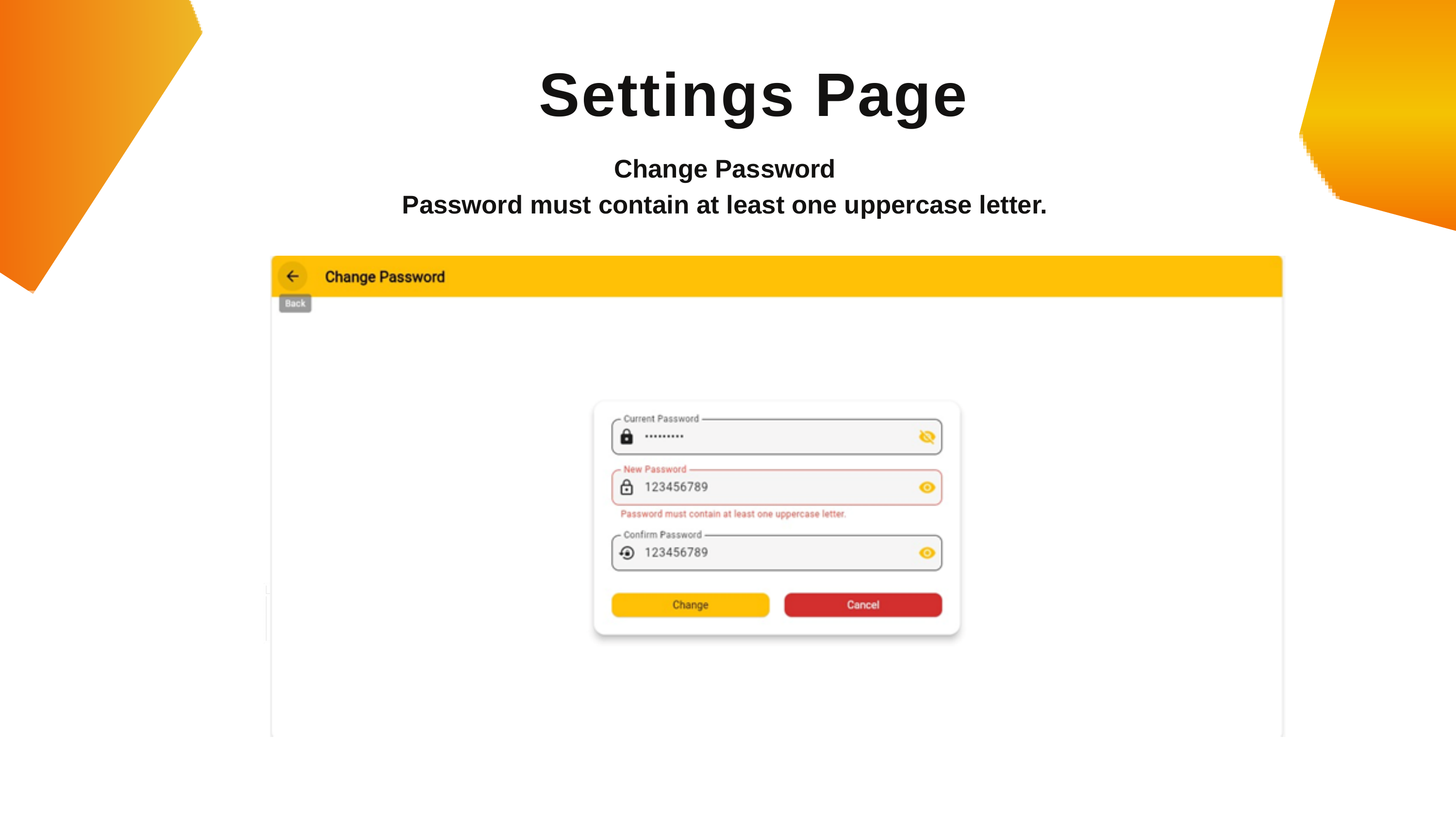

Settings Page
Change Password
Password must contain at least one uppercase letter.